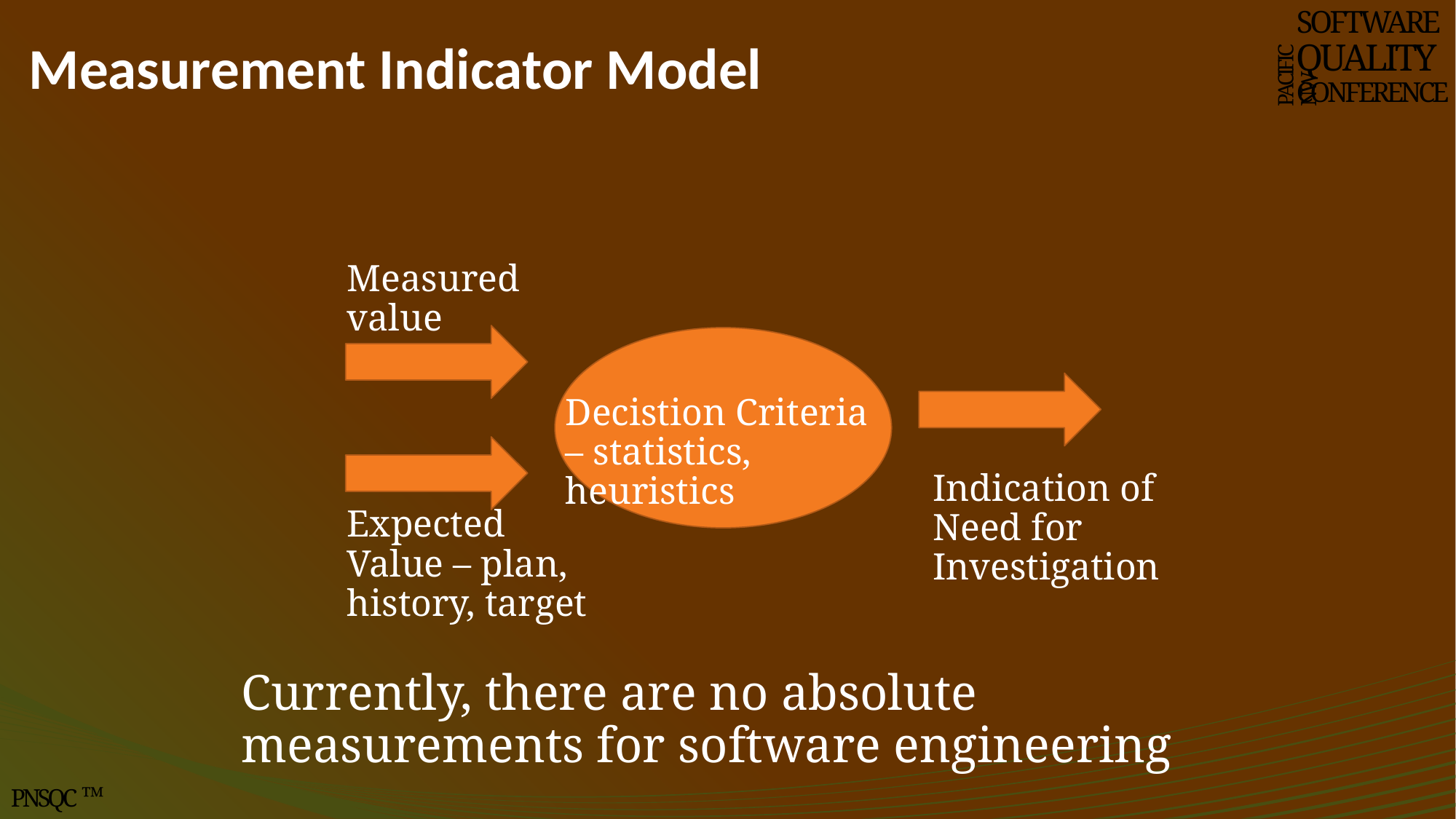

SOFTWARE
QUALITY
CONFERENCE
# Measurement Indicator Model
PACIFIC   NW
Measured value

Decistion Criteria – statistics, heuristics

Indication of Need for Investigation
Expected
Value – plan, history, target
Currently, there are no absolute measurements for software engineering
PNSQC ™